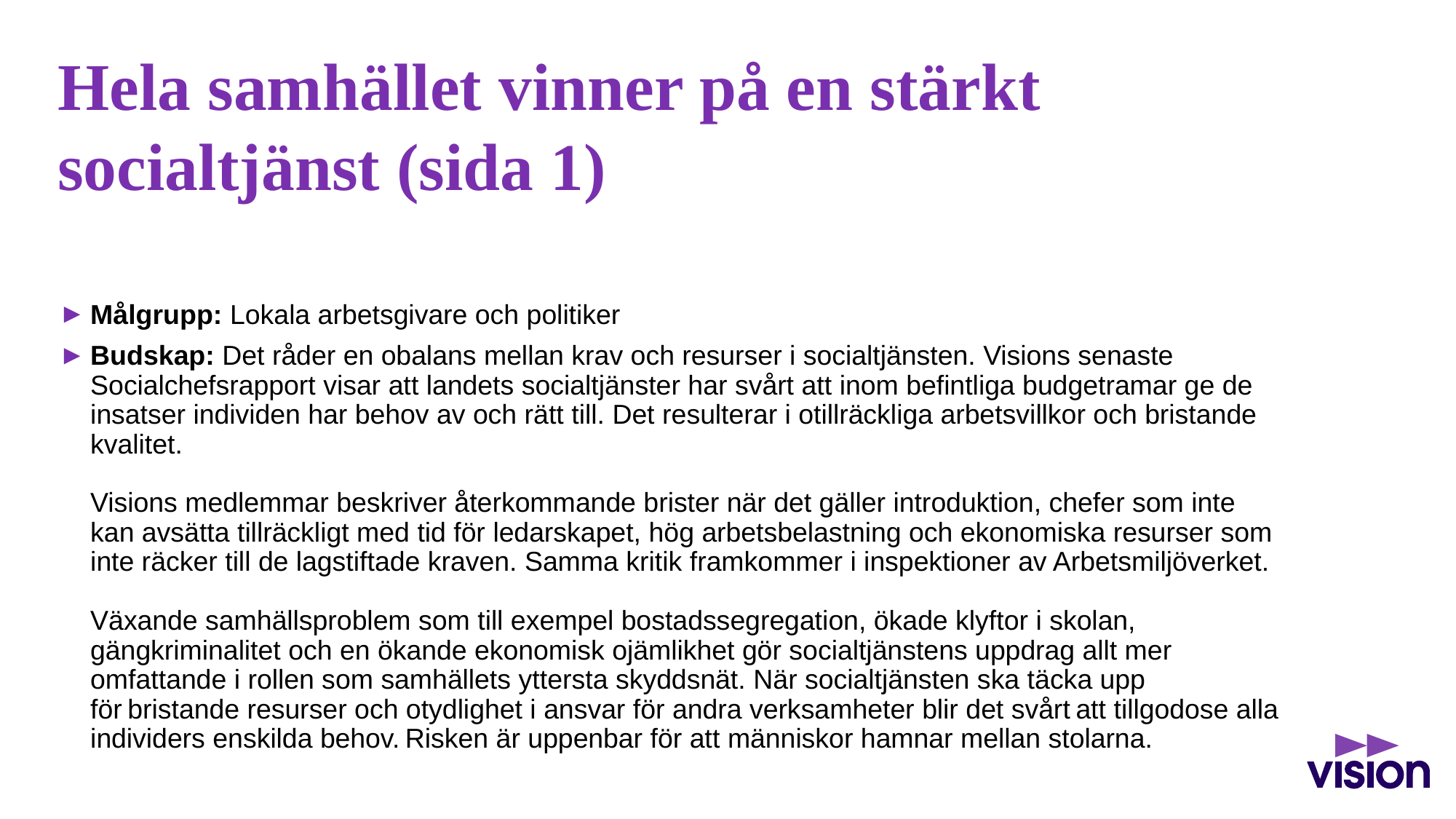

# Hela samhället vinner på en stärkt socialtjänst (sida 1)
Målgrupp: Lokala arbetsgivare och politiker
Budskap: Det råder en obalans mellan krav och resurser i socialtjänsten. Visions senaste Socialchefsrapport visar att landets socialtjänster har svårt att inom befintliga budgetramar ge de insatser individen har behov av och rätt till. Det resulterar i otillräckliga arbetsvillkor och bristande kvalitet.
Visions medlemmar beskriver återkommande brister när det gäller introduktion, chefer som inte kan avsätta tillräckligt med tid för ledarskapet, hög arbetsbelastning och ekonomiska resurser som inte räcker till de lagstiftade kraven. Samma kritik framkommer i inspektioner av Arbetsmiljöverket.
Växande samhällsproblem som till exempel bostadssegregation, ökade klyftor i skolan, gängkriminalitet och en ökande ekonomisk ojämlikhet gör socialtjänstens uppdrag allt mer omfattande i rollen som samhällets yttersta skyddsnät. När socialtjänsten ska täcka upp för bristande resurser och otydlighet i ansvar för andra verksamheter blir det svårt att tillgodose alla individers enskilda behov. Risken är uppenbar för att människor hamnar mellan stolarna.